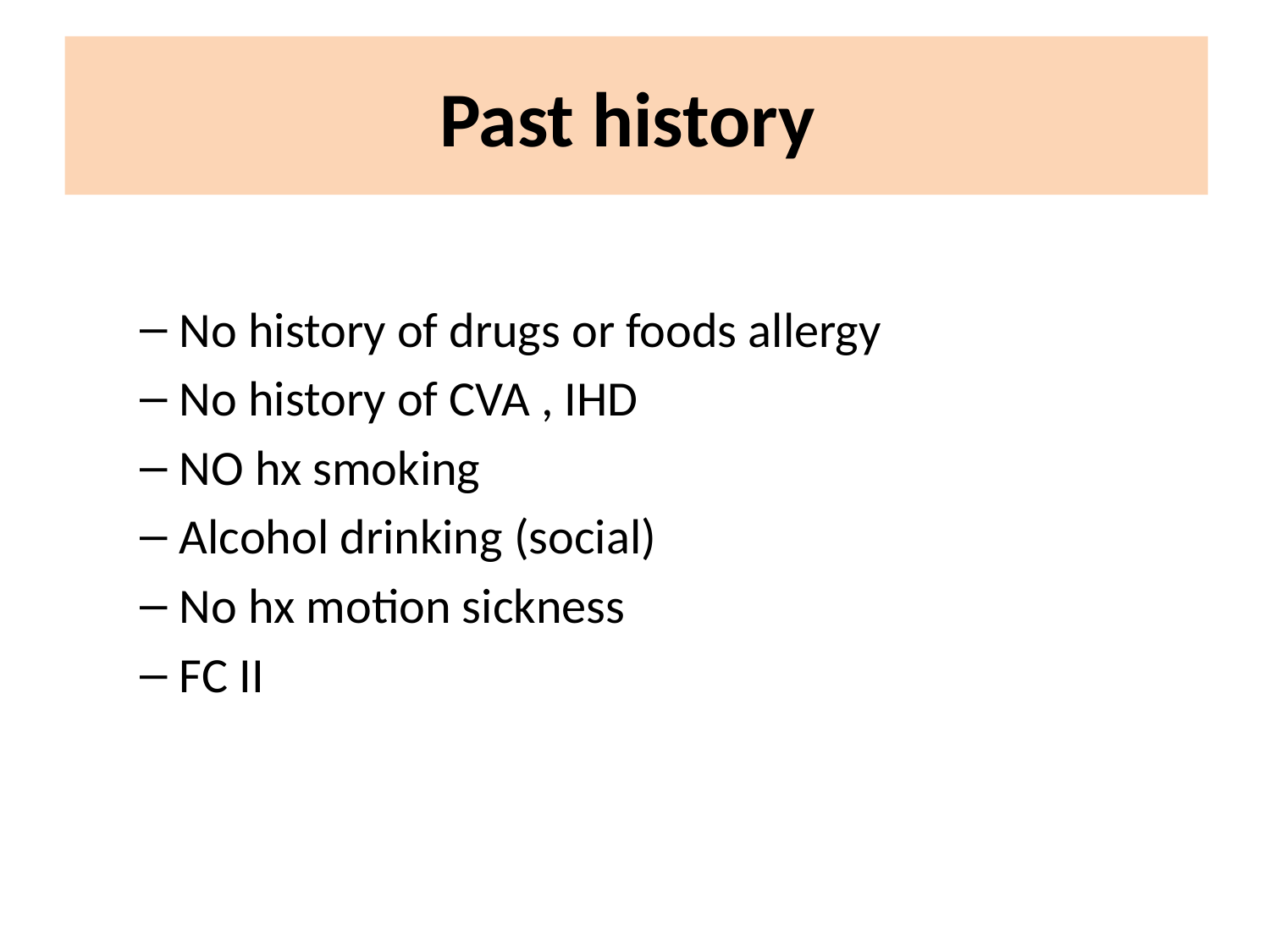

Past history
#

No history of drugs or foods allergy
No history of CVA , IHD
NO hx smoking
Alcohol drinking (social)
No hx motion sickness
FC II